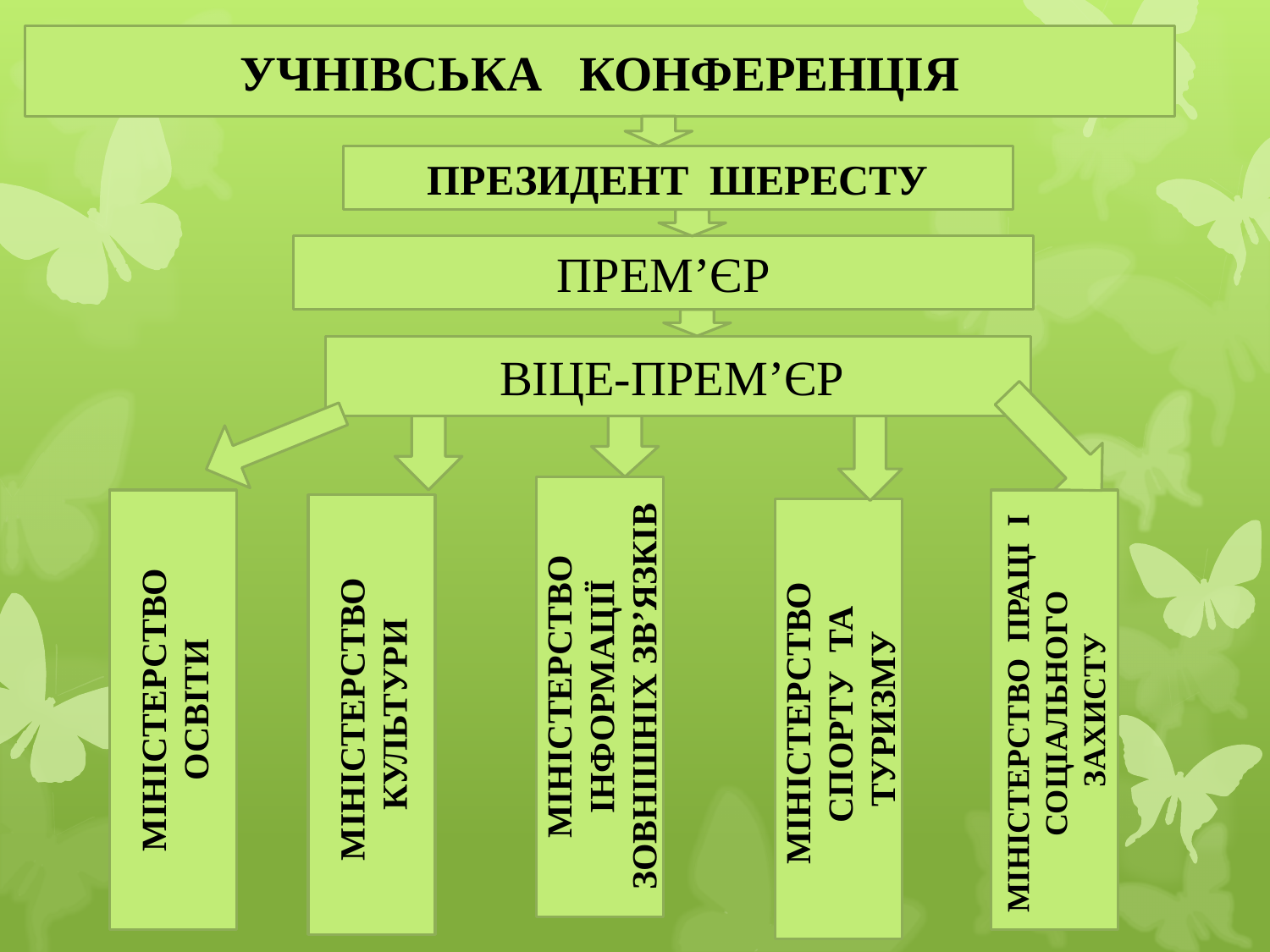

УЧНІВСЬКА   КОНФЕРЕНЦІЯ

ПРЕЗИДЕНТ  ШЕРЕСТУ

ПРЕМ’ЄР

ВІЦЕ-ПРЕМ’ЄР

МІНІСТЕРСТВО ІНФОРМАЦІЇ ЗОВНІШНІХ ЗВ’ЯЗКІВ
МІНІСТЕРСТВО ОСВІТИ
МІНІСТЕРСТВО  ПРАЦІ  І  СОЦІАЛЬНОГО  ЗАХИСТУ
МІНІСТЕРСТВО  КУЛЬТУРИ
МІНІСТЕРСТВО
  СПОРТУ  ТА  ТУРИЗМУ